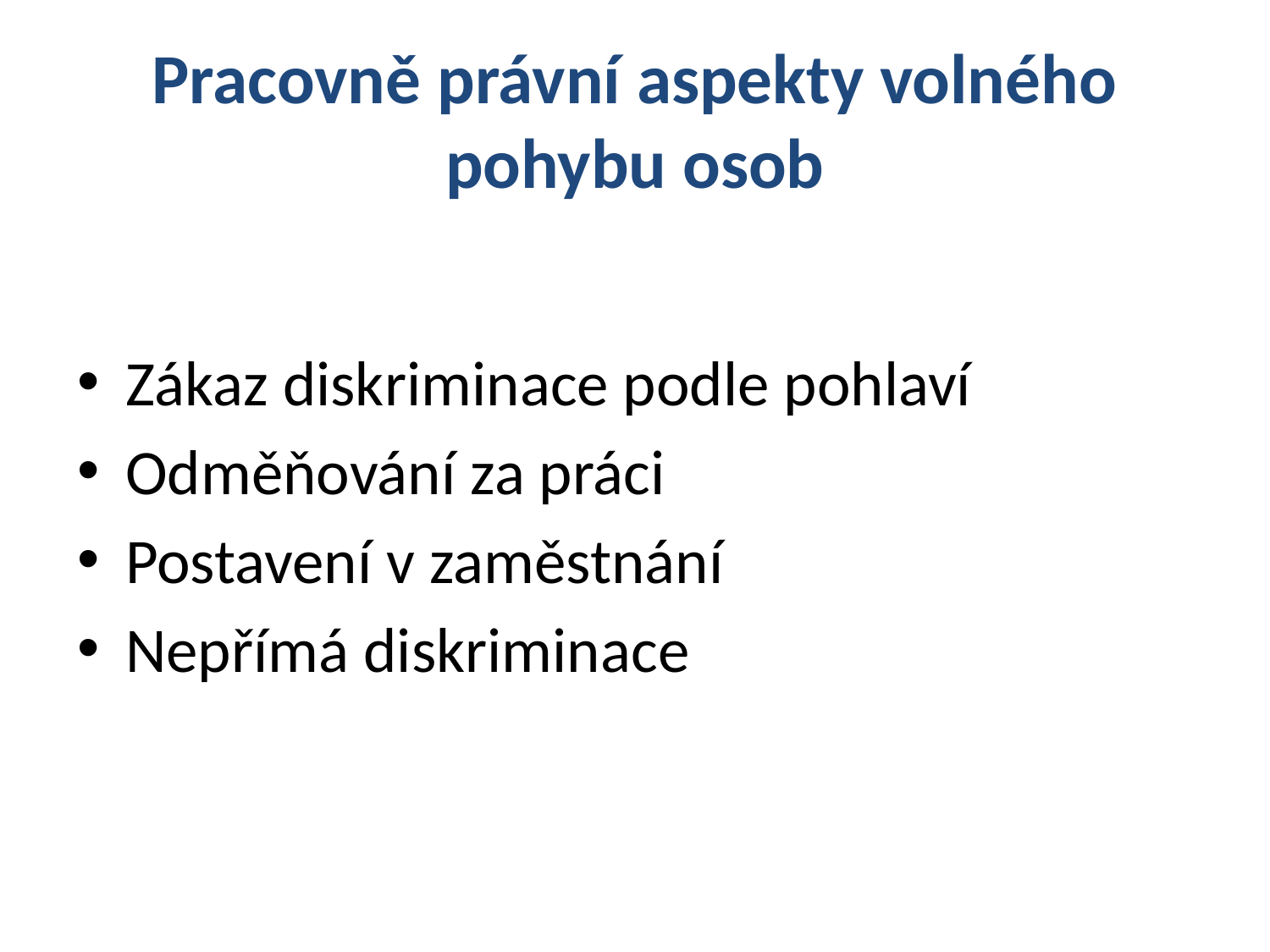

# Pracovně právní aspekty volného pohybu osob
Zákaz diskriminace podle pohlaví
Odměňování za práci
Postavení v zaměstnání
Nepřímá diskriminace